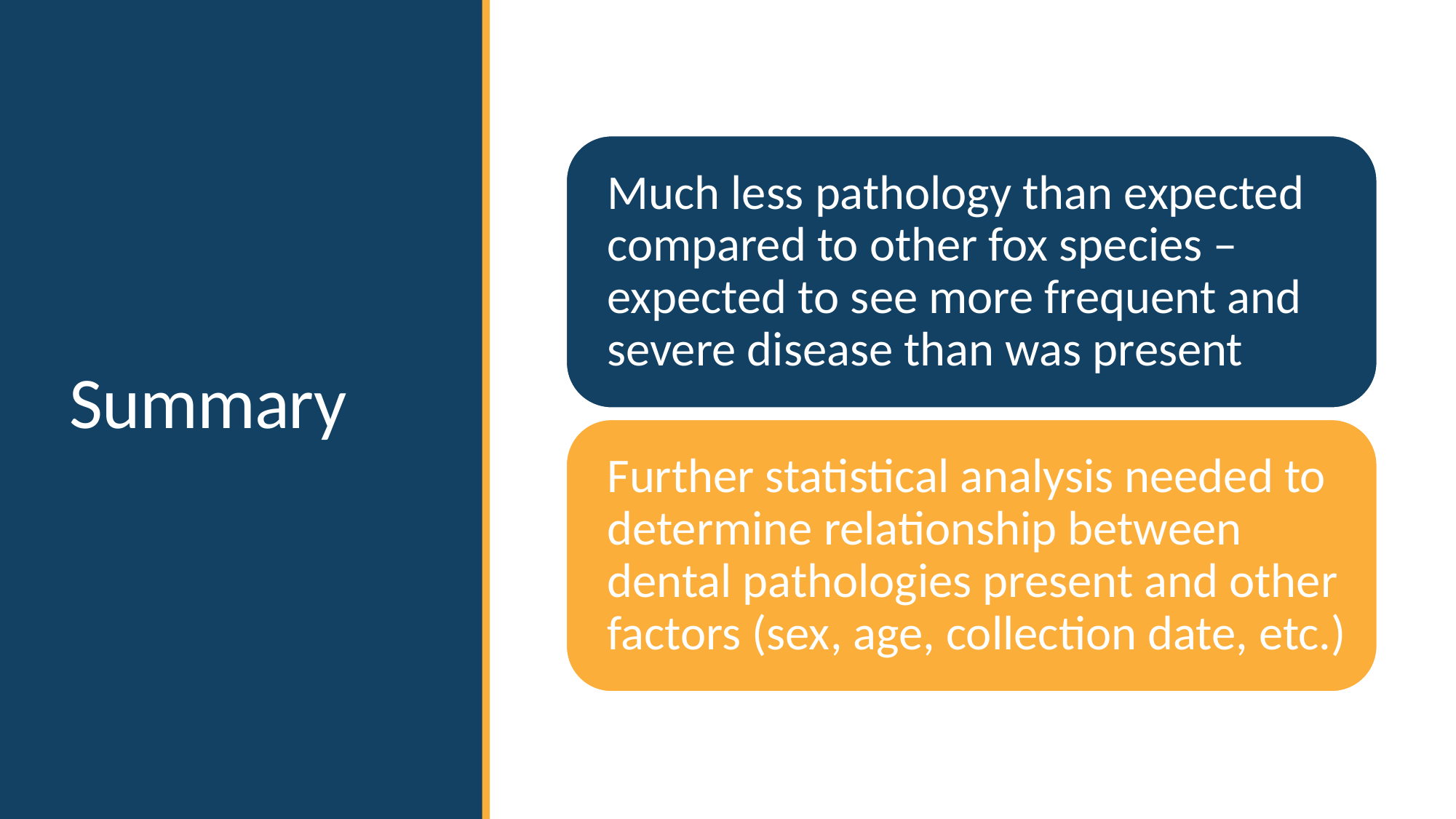

# Summary
Much less pathology than expected compared to other fox species – expected to see more frequent and severe disease than was present
Further statistical analysis needed to determine relationship between dental pathologies present and other factors (sex, age, collection date, etc.)